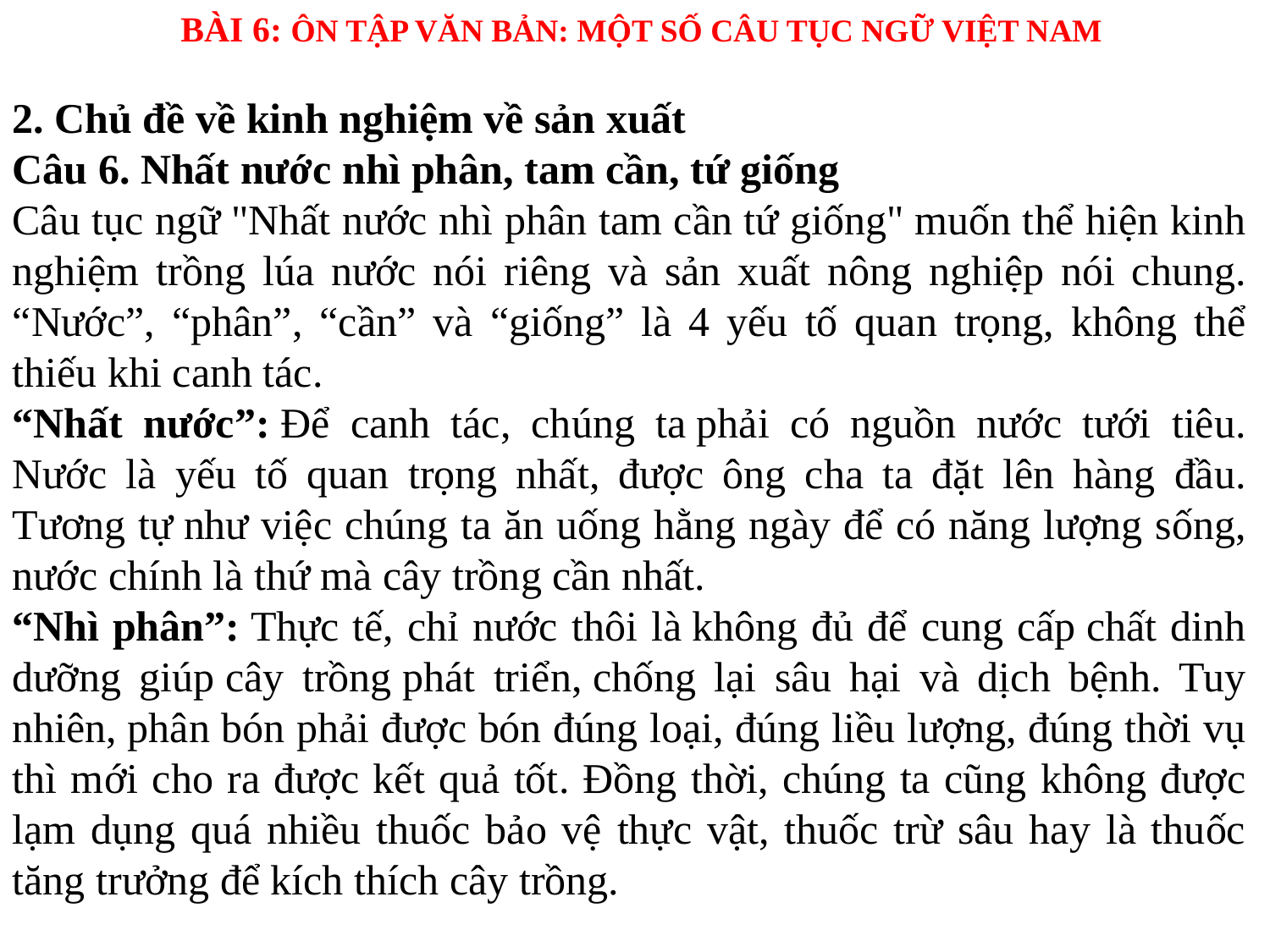

BÀI 6: ÔN TẬP VĂN BẢN: MỘT SỐ CÂU TỤC NGỮ VIỆT NAM

2. Chủ đề về kinh nghiệm về sản xuất
Câu 6. Nhất nước nhì phân, tam cần, tứ giống
Câu tục ngữ "Nhất nước nhì phân tam cần tứ giống" muốn thể hiện kinh nghiệm trồng lúa nước nói riêng và sản xuất nông nghiệp nói chung. “Nước”, “phân”, “cần” và “giống” là 4 yếu tố quan trọng, không thể thiếu khi canh tác.
“Nhất nước”: Để canh tác, chúng ta phải có nguồn nước tưới tiêu. Nước là yếu tố quan trọng nhất, được ông cha ta đặt lên hàng đầu. Tương tự như việc chúng ta ăn uống hằng ngày để có năng lượng sống, nước chính là thứ mà cây trồng cần nhất.
“Nhì phân”: Thực tế, chỉ nước thôi là không đủ để cung cấp chất dinh dưỡng giúp cây trồng phát triển, chống lại sâu hại và dịch bệnh. Tuy nhiên, phân bón phải được bón đúng loại, đúng liều lượng, đúng thời vụ thì mới cho ra được kết quả tốt. Đồng thời, chúng ta cũng không được lạm dụng quá nhiều thuốc bảo vệ thực vật, thuốc trừ sâu hay là thuốc tăng trưởng để kích thích cây trồng.